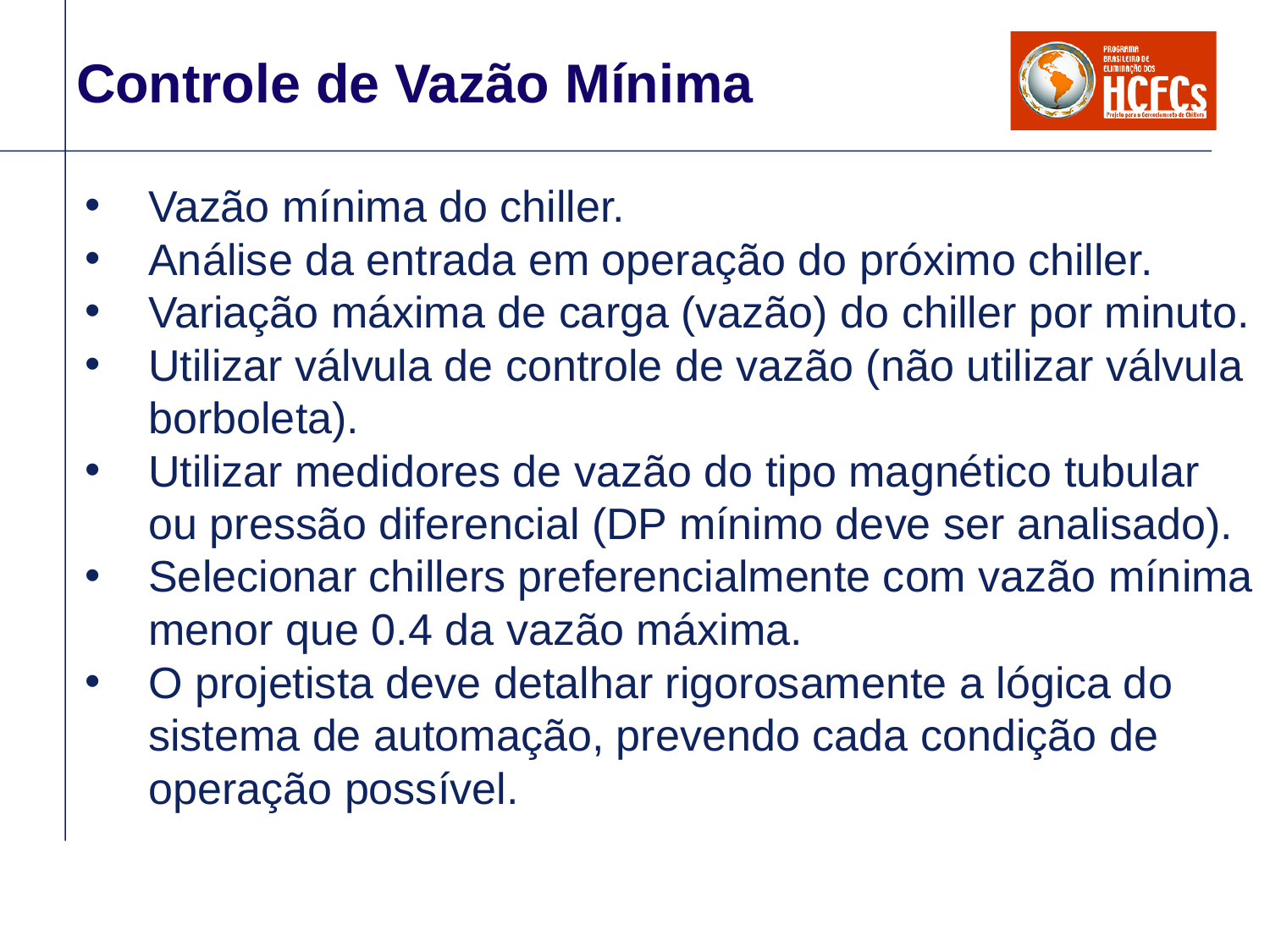

# Controle de Vazão Mínima
Vazão mínima do chiller.
Análise da entrada em operação do próximo chiller.
Variação máxima de carga (vazão) do chiller por minuto.
Utilizar válvula de controle de vazão (não utilizar válvula borboleta).
Utilizar medidores de vazão do tipo magnético tubular ou pressão diferencial (DP mínimo deve ser analisado).
Selecionar chillers preferencialmente com vazão mínima menor que 0.4 da vazão máxima.
O projetista deve detalhar rigorosamente a lógica do sistema de automação, prevendo cada condição de operação possível.